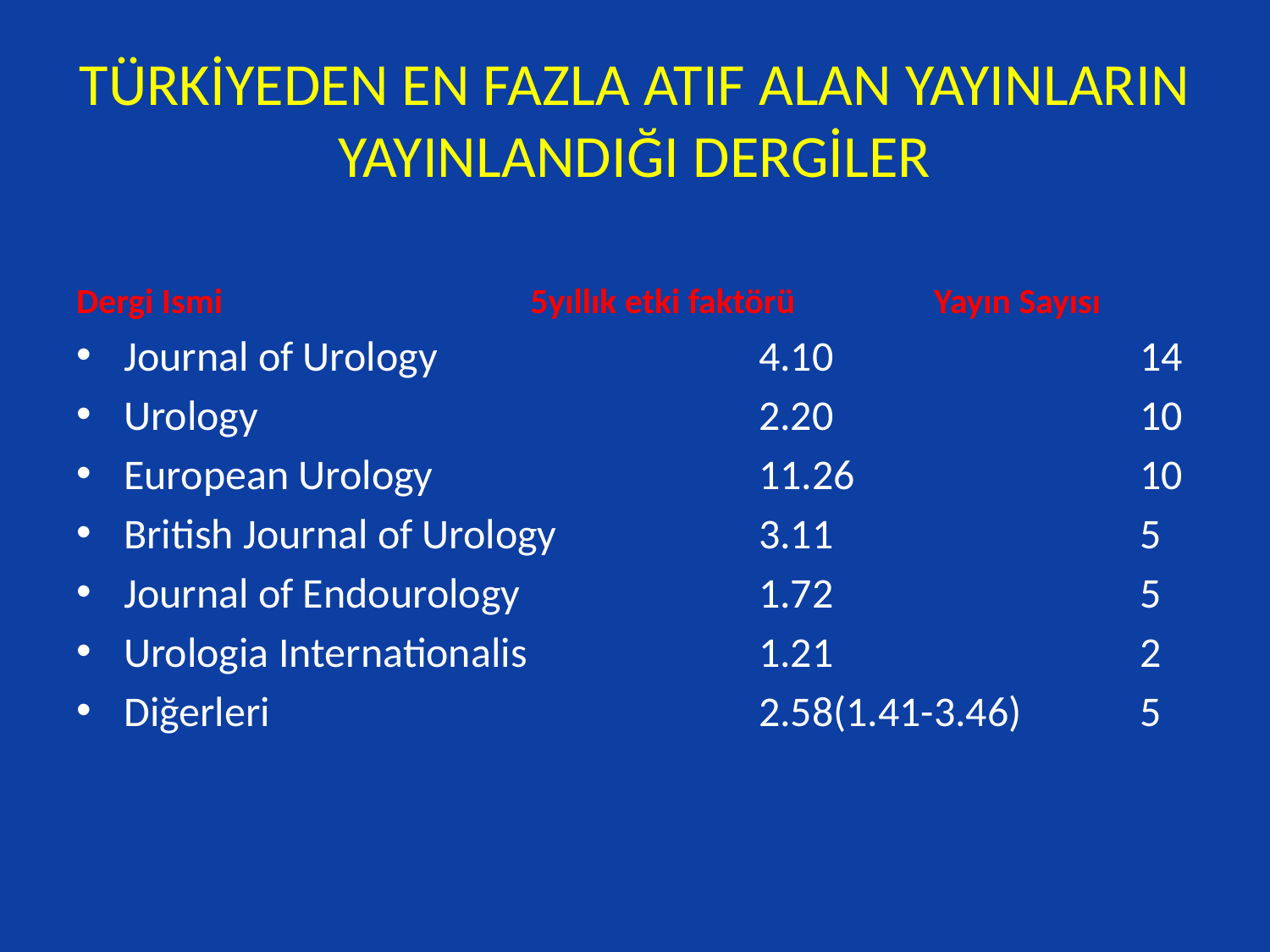

# TÜRKİYEDEN EN FAZLA ATIF ALAN YAYINLARIN YAYINLANDIĞI DERGİLER

Dergi Ismi		                   5yıllık etki faktörü	      Yayın Sayısı
Journal of Urology			4.10			14
Urology 				2.20			10
European Urology			11.26			10
British Journal of Urology		3.11			5
Journal of Endourology		1.72			5
Urologia Internationalis		1.21			2
Diğerleri				2.58(1.41-3.46)	5